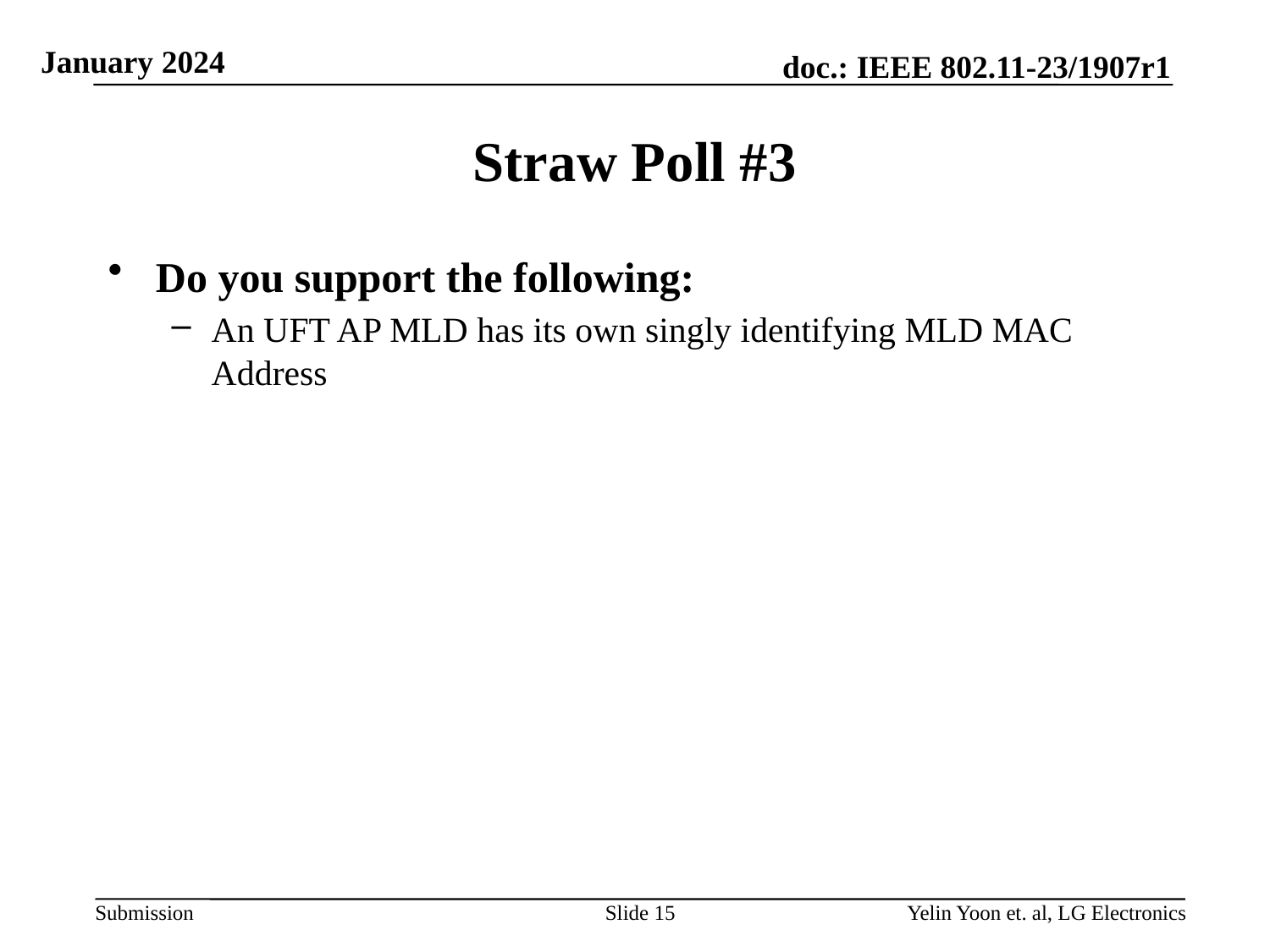

# Straw Poll #3
Do you support the following:
An UFT AP MLD has its own singly identifying MLD MAC Address

Slide 15
Yelin Yoon et. al, LG Electronics